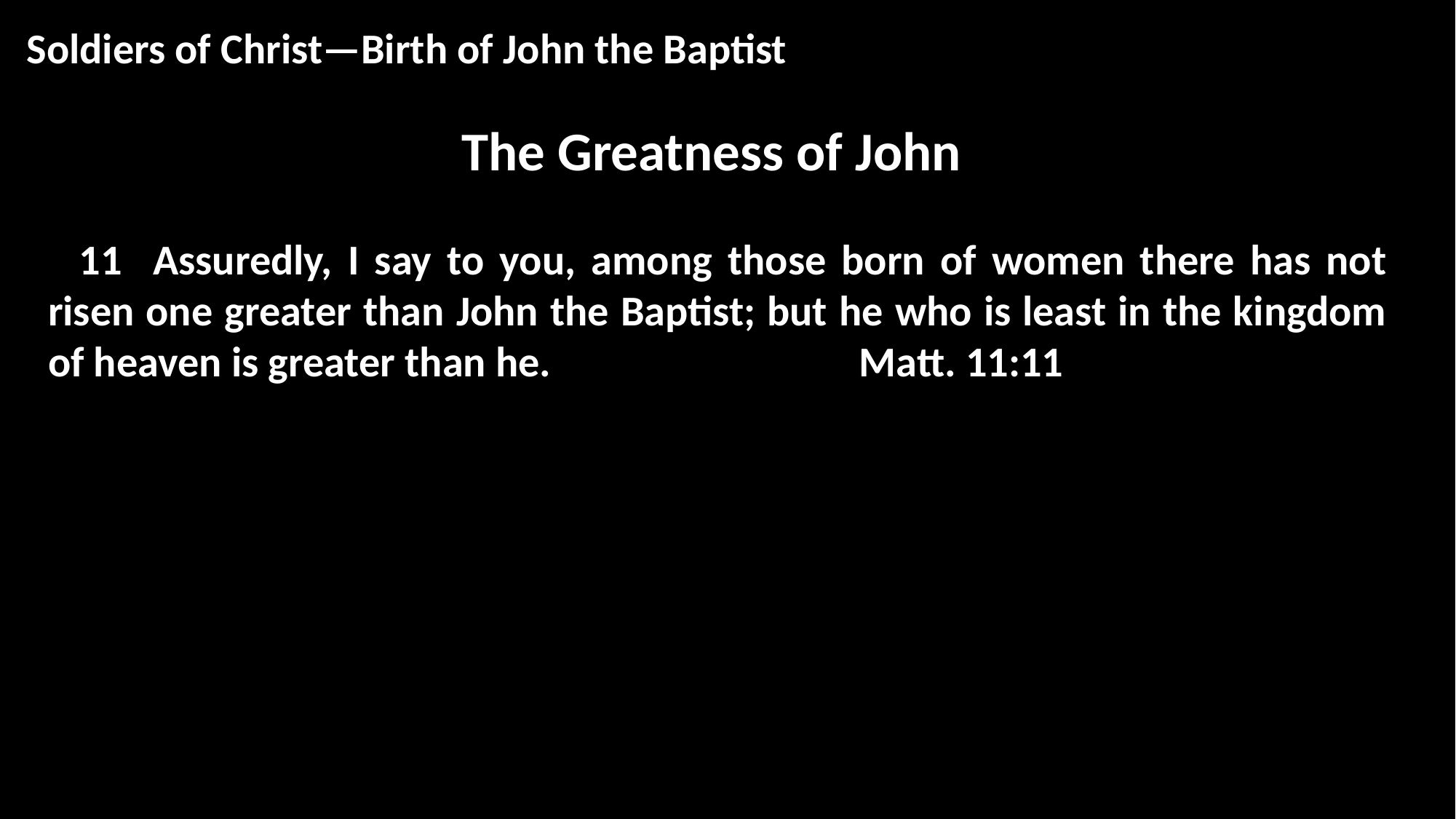

Soldiers of Christ—Birth of John the Baptist
The Greatness of John

  11  Assuredly, I say to you, among those born of women there has not risen one greater than John the Baptist; but he who is least in the kingdom of heaven is greater than he.                                Matt. 11:11